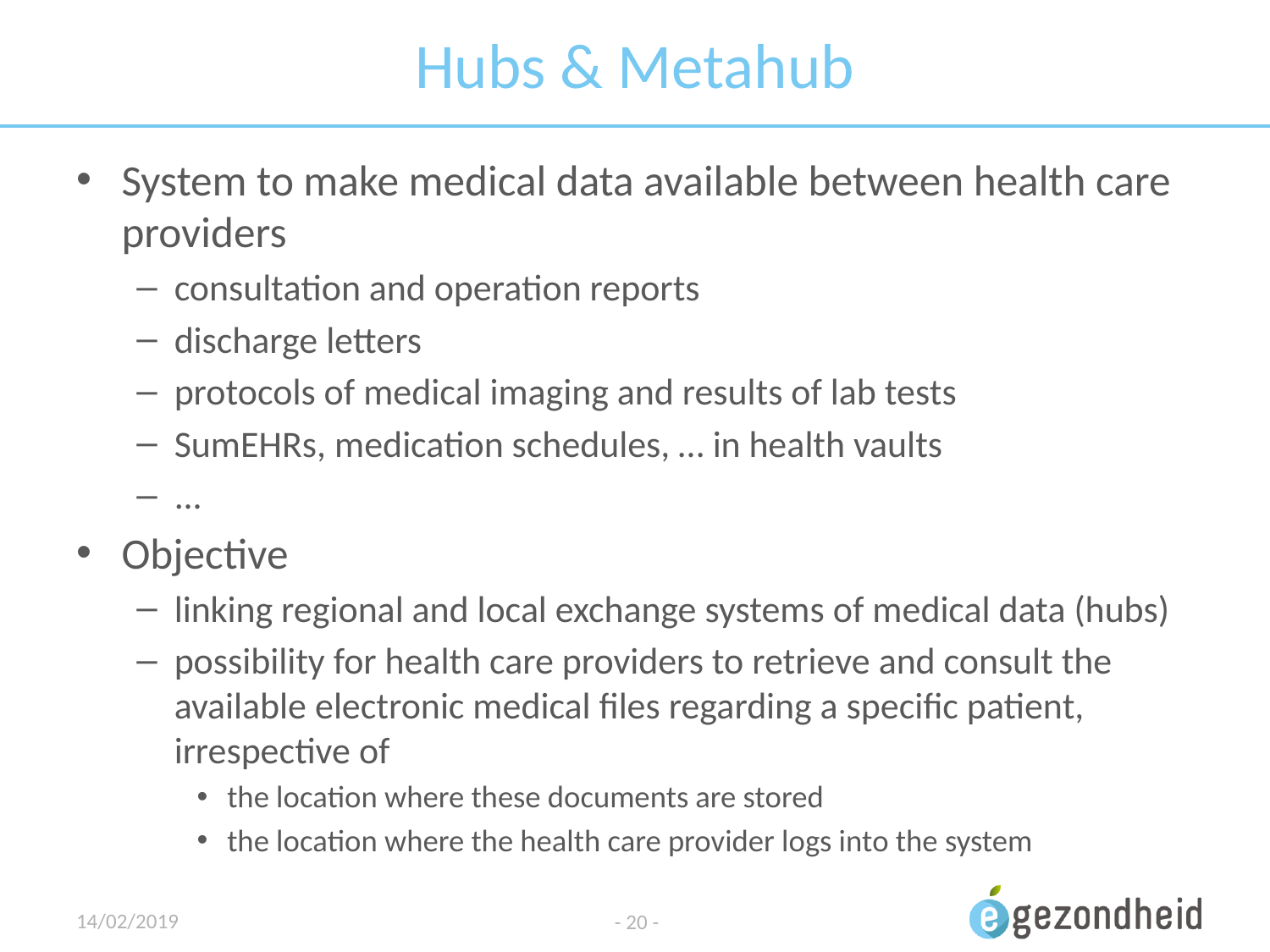

# Hubs & Metahub
System to make medical data available between health care providers
consultation and operation reports
discharge letters
protocols of medical imaging and results of lab tests
SumEHRs, medication schedules, … in health vaults
...
Objective
linking regional and local exchange systems of medical data (hubs)
possibility for health care providers to retrieve and consult the available electronic medical files regarding a specific patient, irrespective of
the location where these documents are stored
the location where the health care provider logs into the system

14/02/2019
- 20 -